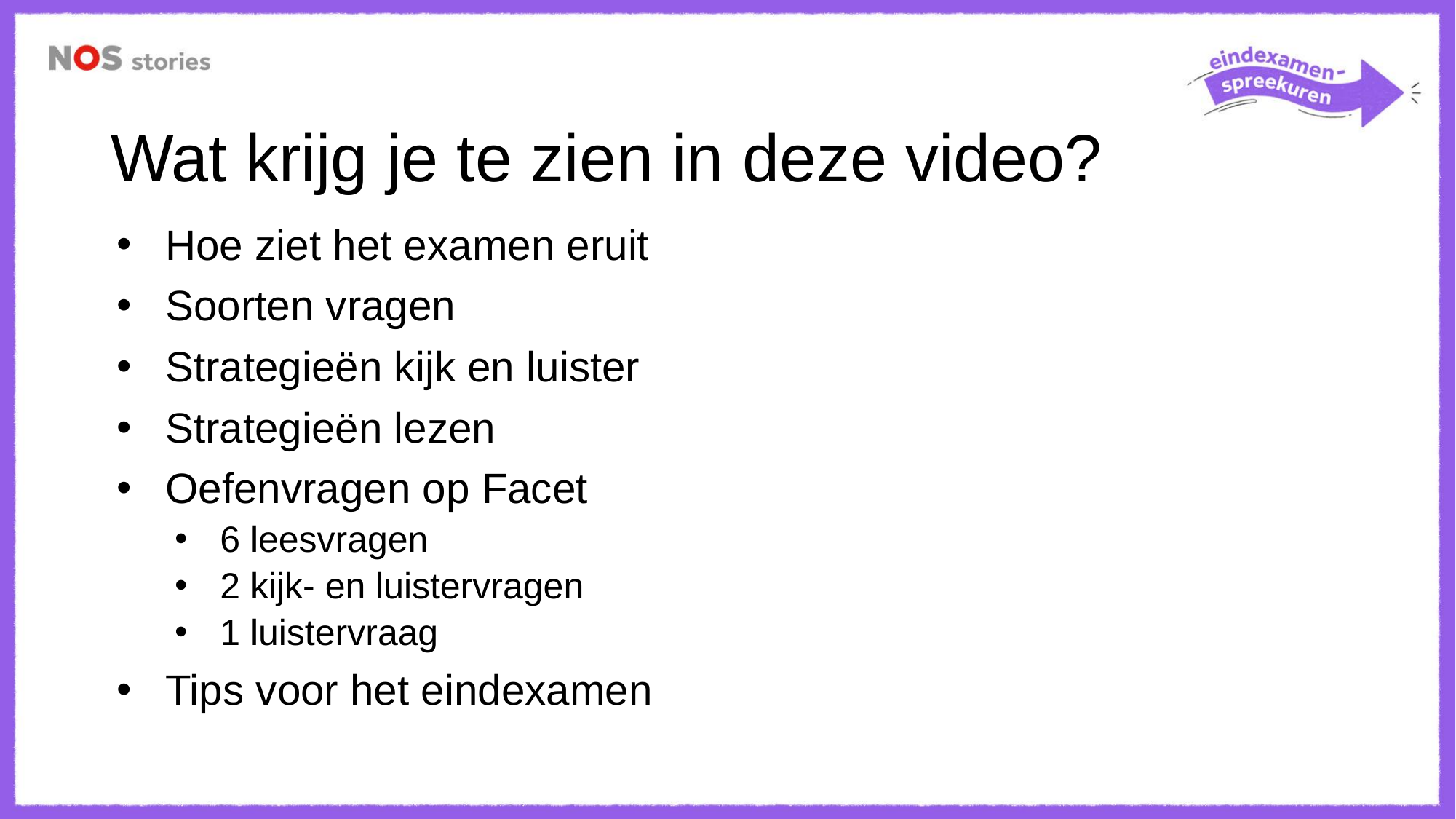

# Wat krijg je te zien in deze video?
Hoe ziet het examen eruit
Soorten vragen
Strategieën kijk en luister
Strategieën lezen
Oefenvragen op Facet
6 leesvragen
2 kijk- en luistervragen
1 luistervraag
Tips voor het eindexamen